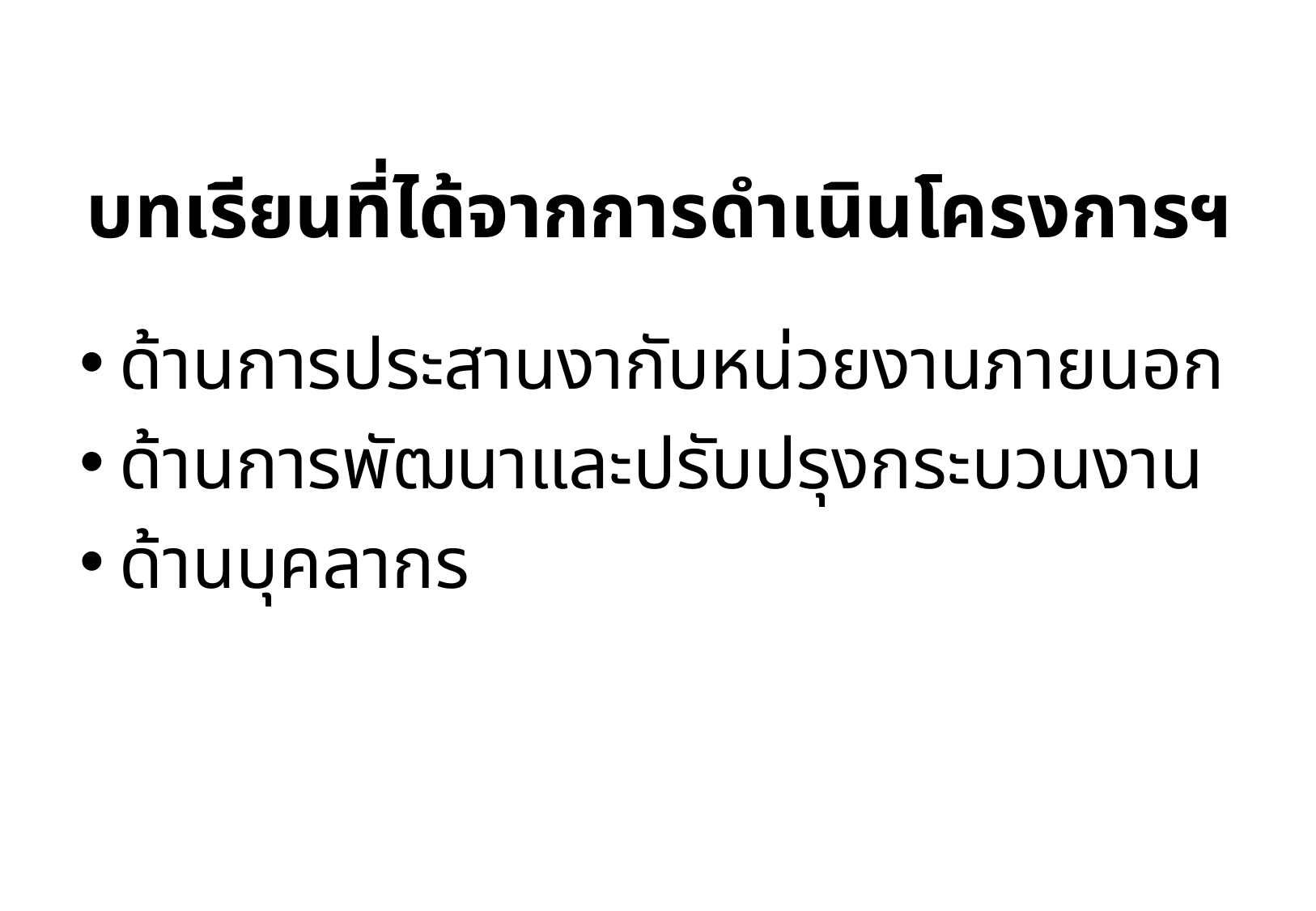

# บทเรียนที่ได้จากการดำเนินโครงการฯ
ด้านการประสานงากับหน่วยงานภายนอก
ด้านการพัฒนาและปรับปรุงกระบวนงาน
ด้านบุคลากร